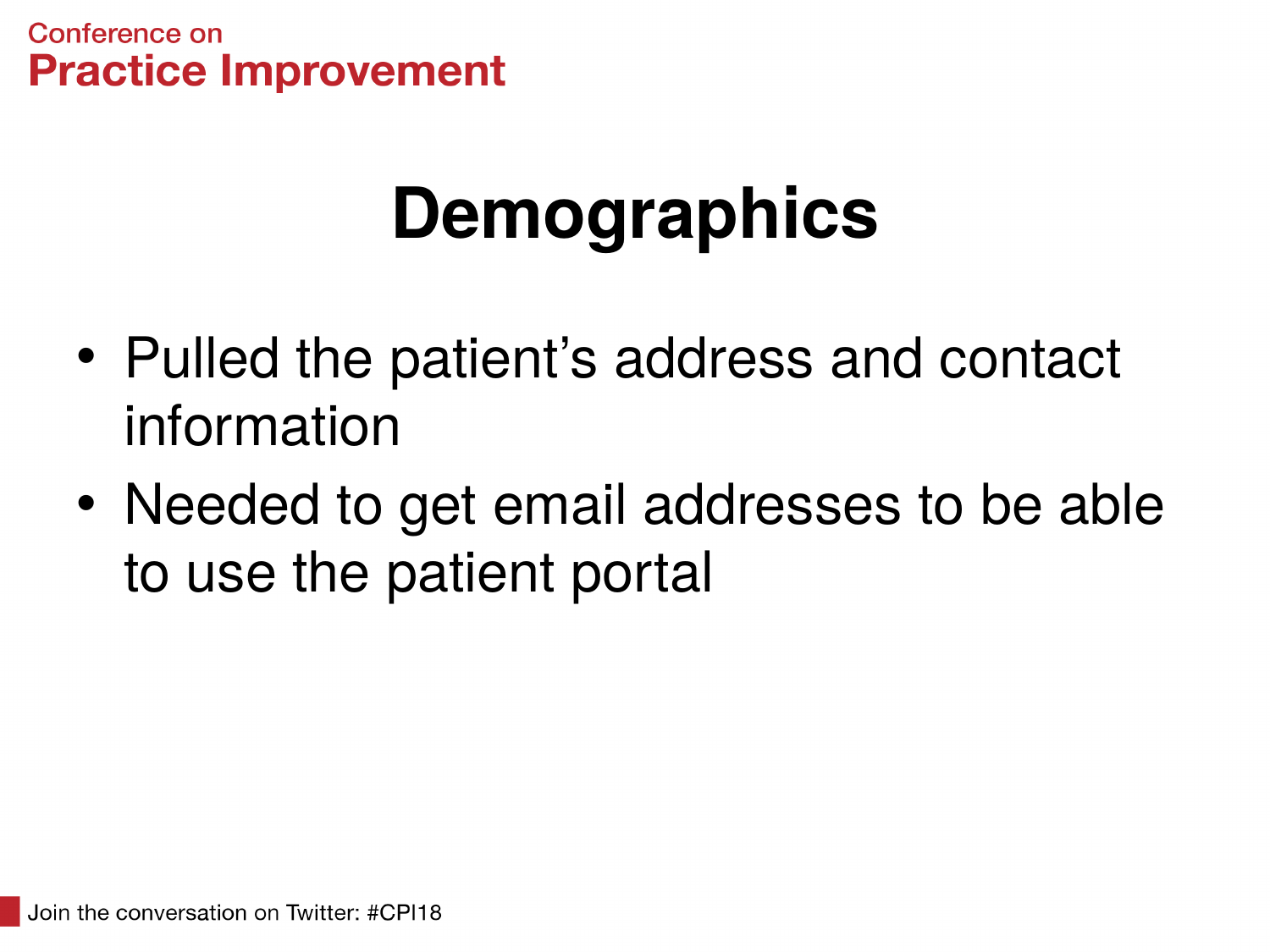

# Demographics
Pulled the patient’s address and contact information
Needed to get email addresses to be able to use the patient portal